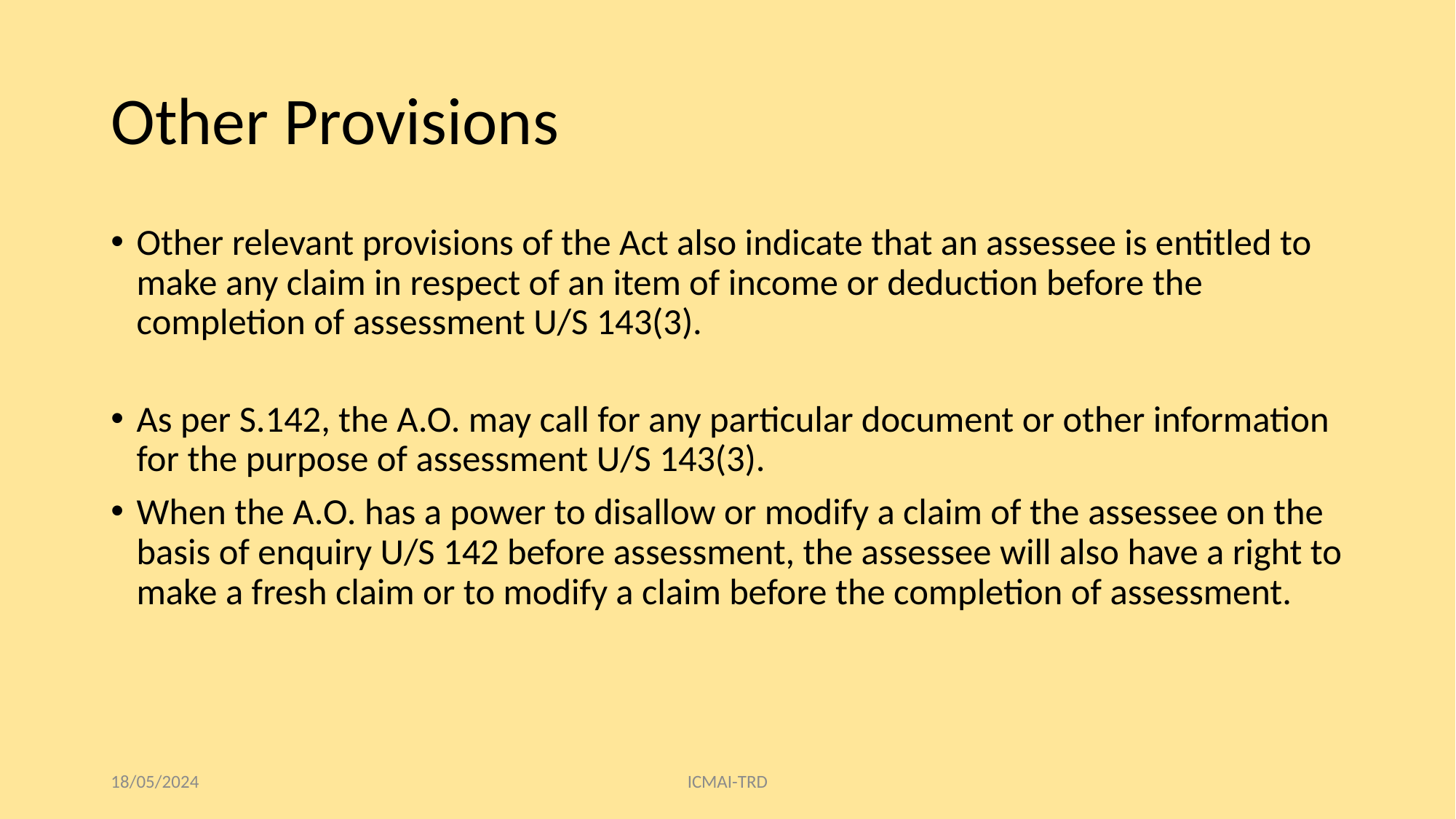

# Other Provisions
Other relevant provisions of the Act also indicate that an assessee is entitled to make any claim in respect of an item of income or deduction before the completion of assessment U/S 143(3).
As per S.142, the A.O. may call for any particular document or other information for the purpose of assessment U/S 143(3).
When the A.O. has a power to disallow or modify a claim of the assessee on the basis of enquiry U/S 142 before assessment, the assessee will also have a right to make a fresh claim or to modify a claim before the completion of assessment.
18/05/2024
ICMAI-TRD